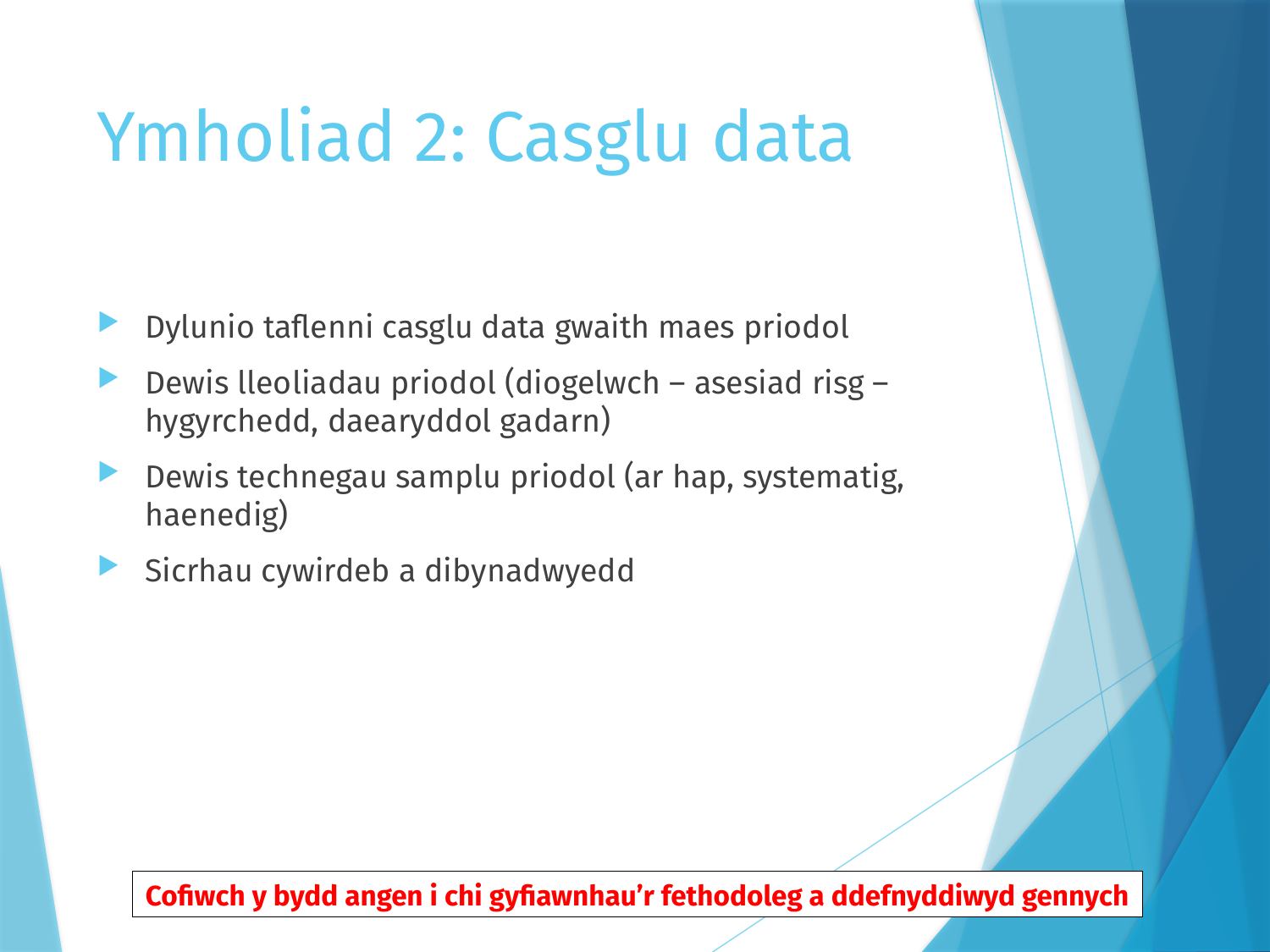

# Ymholiad 2: Casglu data
Dylunio taflenni casglu data gwaith maes priodol
Dewis lleoliadau priodol (diogelwch – asesiad risg – hygyrchedd, daearyddol gadarn)
Dewis technegau samplu priodol (ar hap, systematig, haenedig)
Sicrhau cywirdeb a dibynadwyedd
Cofiwch y bydd angen i chi gyfiawnhau’r fethodoleg a ddefnyddiwyd gennych